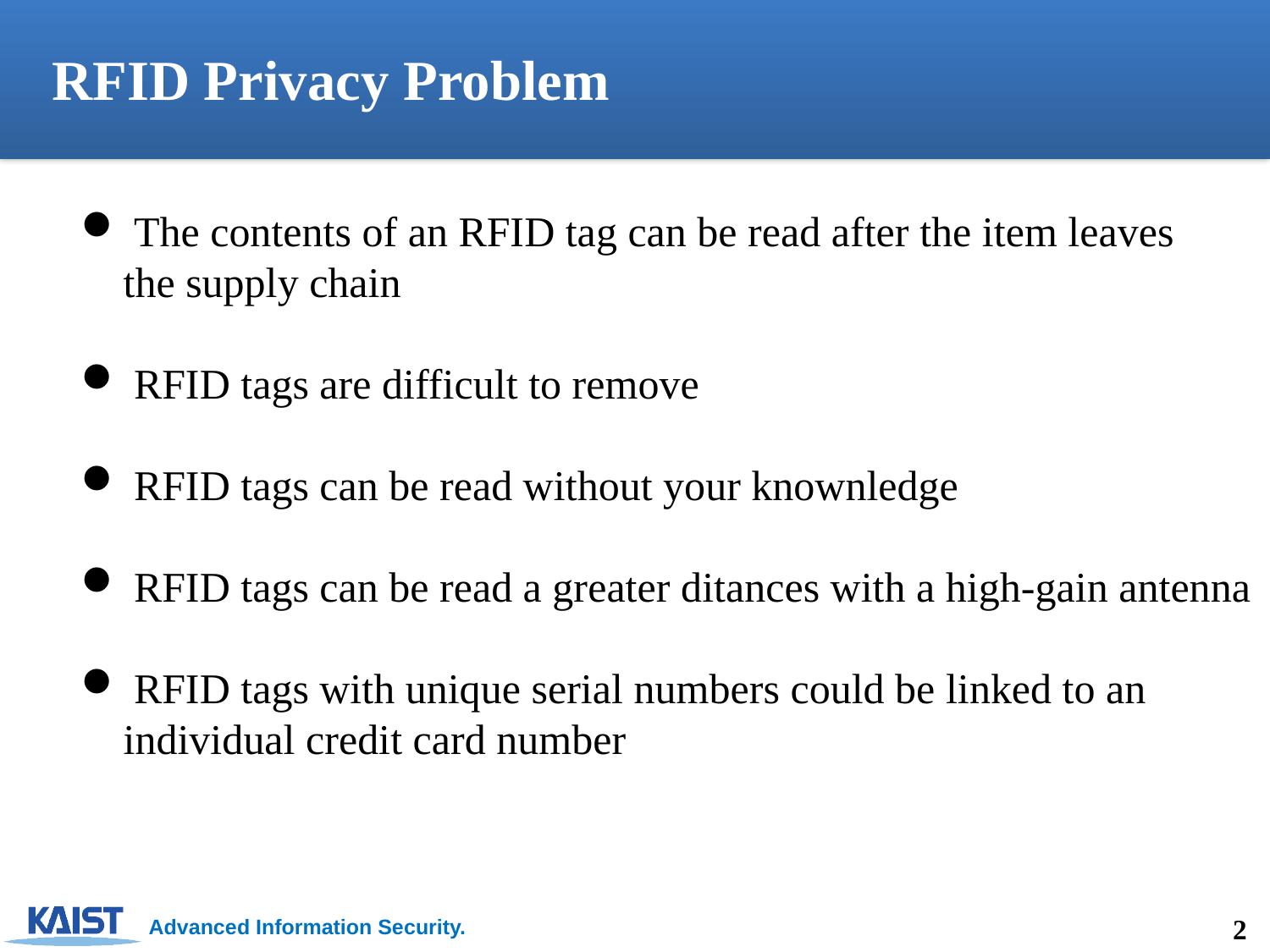

RFID Privacy Problem
 The contents of an RFID tag can be read after the item leaves
    the supply chain

 RFID tags are difficult to remove

 RFID tags can be read without your knownledge

 RFID tags can be read a greater ditances with a high-gain antenna

 RFID tags with unique serial numbers could be linked to an
    individual credit card number

2